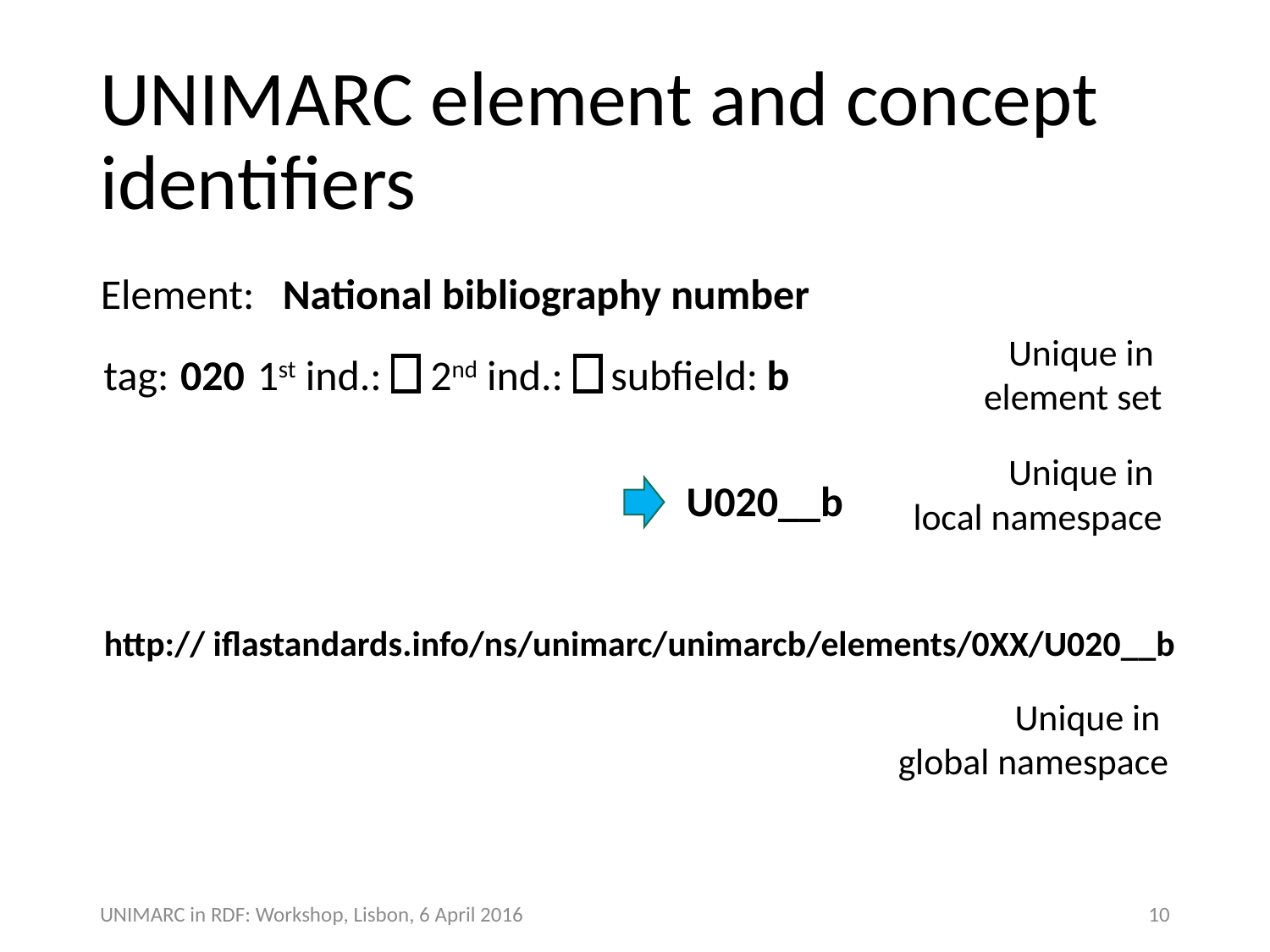

# UNIMARC element and concept identifiers
Element:
National bibliography number
Unique in
element set
tag:
020
1st ind.:
2nd ind.:
subfield:
b

Unique in
local namespace
U020__b

http:// iflastandards.info/ns/unimarc/unimarcb/elements/0XX/U020__b
Unique in
global namespace
10
UNIMARC in RDF: Workshop, Lisbon, 6 April 2016